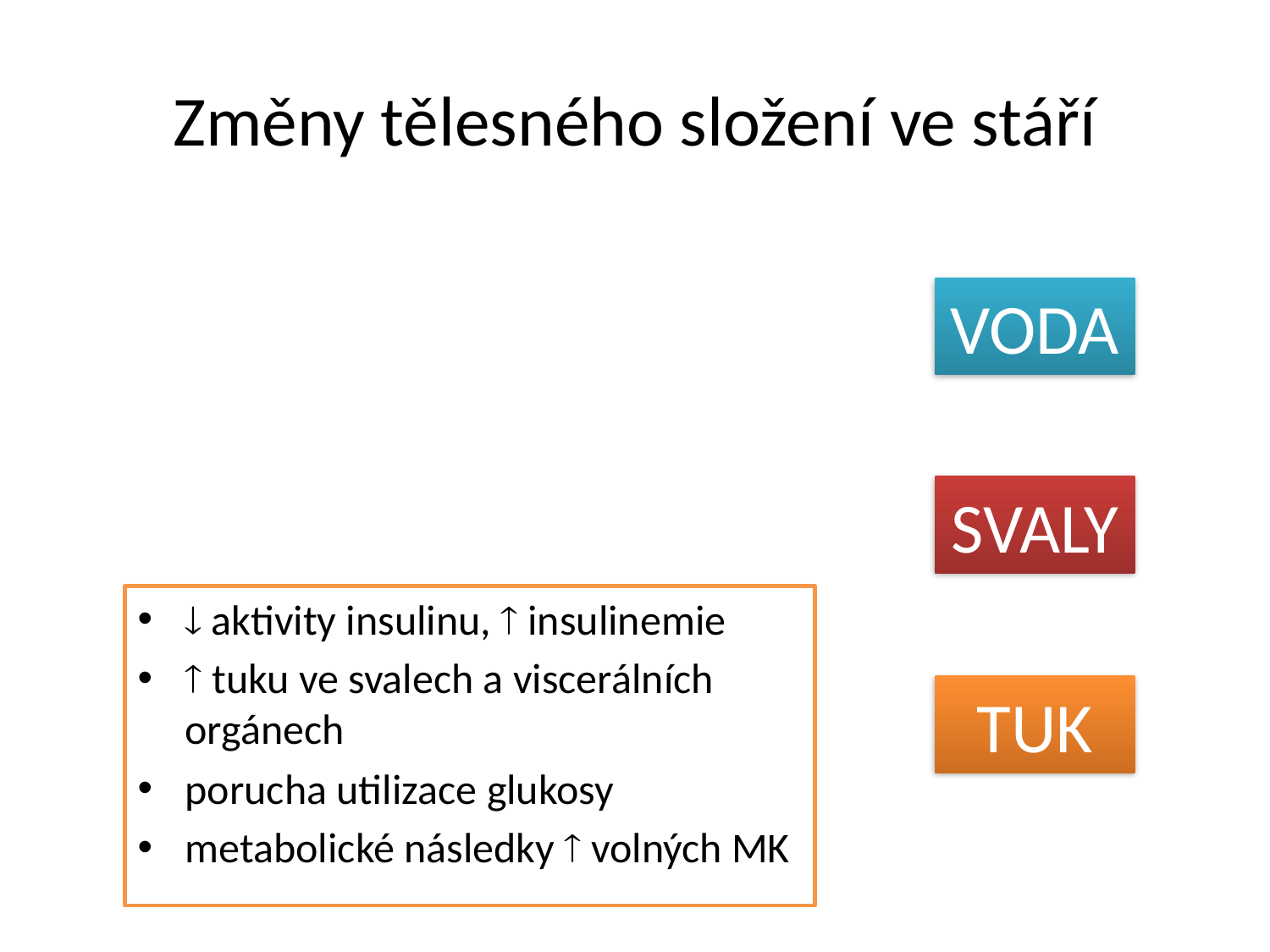

# Změny tělesného složení ve stáří
VODA
SVALY
↓ aktivity insulinu, ↑ insulinemie
↑ tuku ve svalech a viscerálních orgánech
porucha utilizace glukosy
metabolické následky ↑ volných MK

TUK